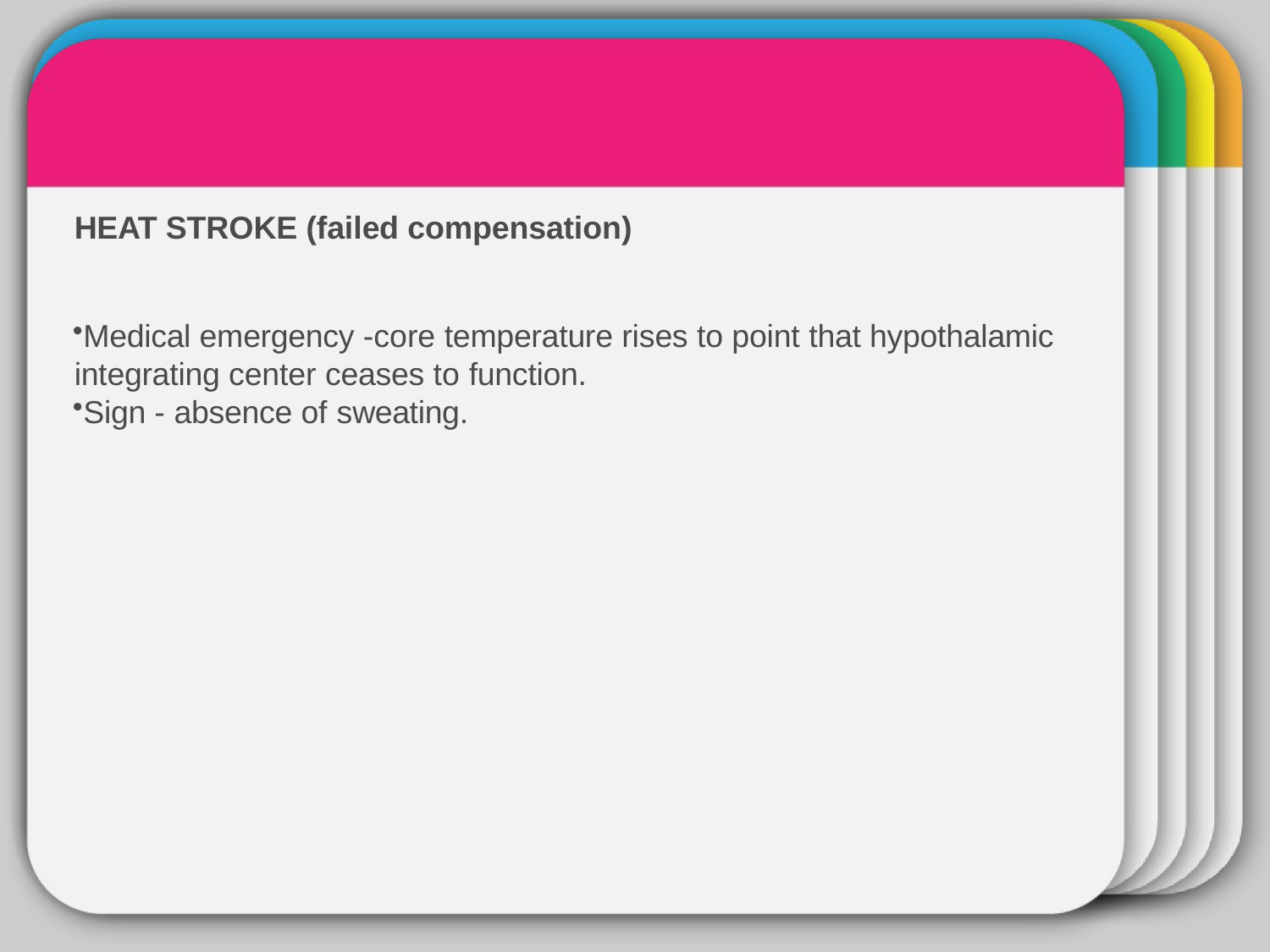

# WINTER
HEAT STROKE (failed compensation)
Medical emergency -core temperature rises to point that hypothalamic  integrating center ceases to function.
Sign - absence of sweating.